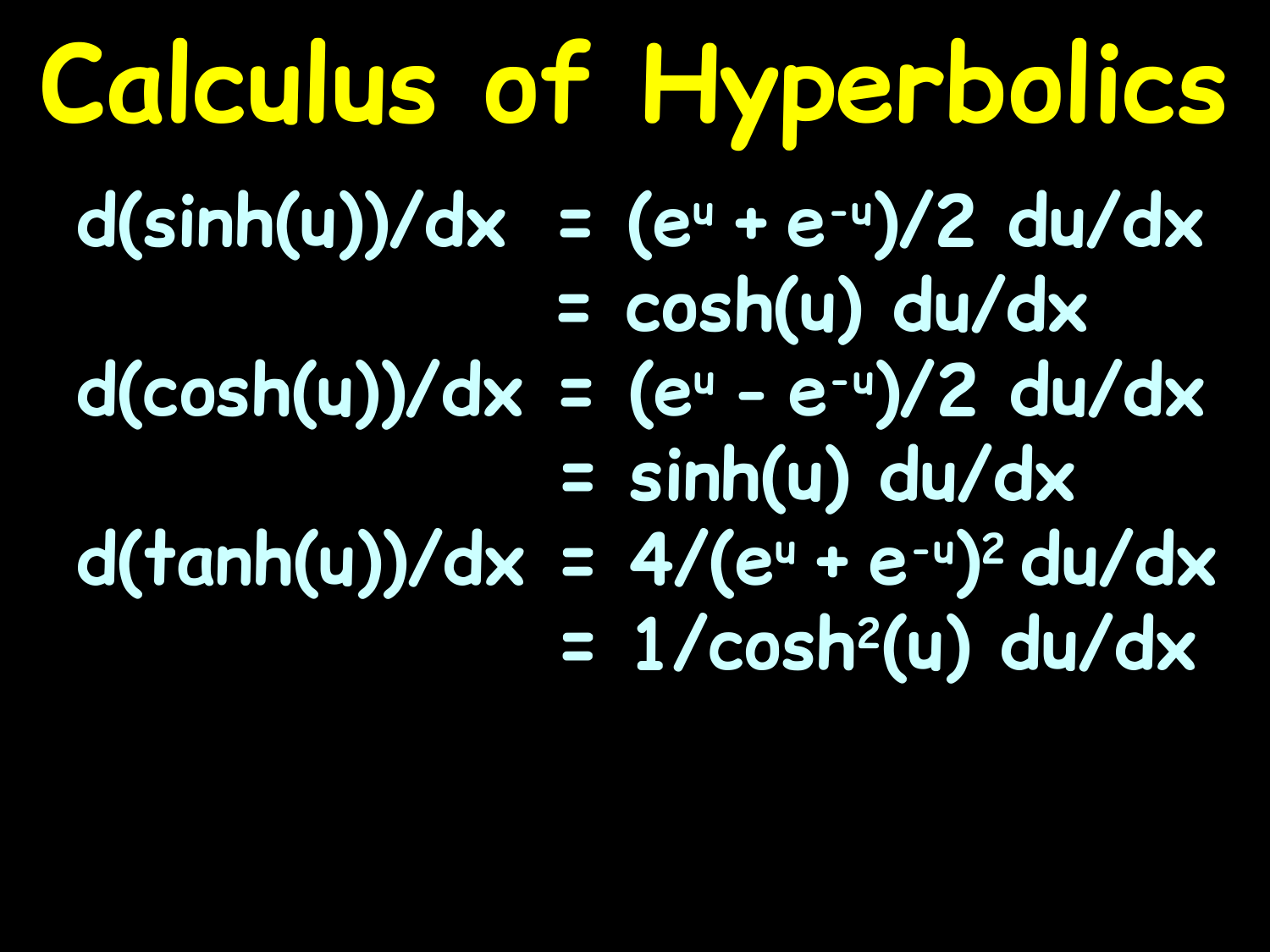

# Calculus of Hyperbolics
d(sinh(u))/dx  = (eu + e-u)/2 du/dx
                = cosh(u) du/dx
d(cosh(u))/dx = (eu - e-u)/2 du/dx
                = sinh(u) du/dx
d(tanh(u))/dx = 4/(eu + e-u)2 du/dx
                = 1/cosh2(u) du/dx